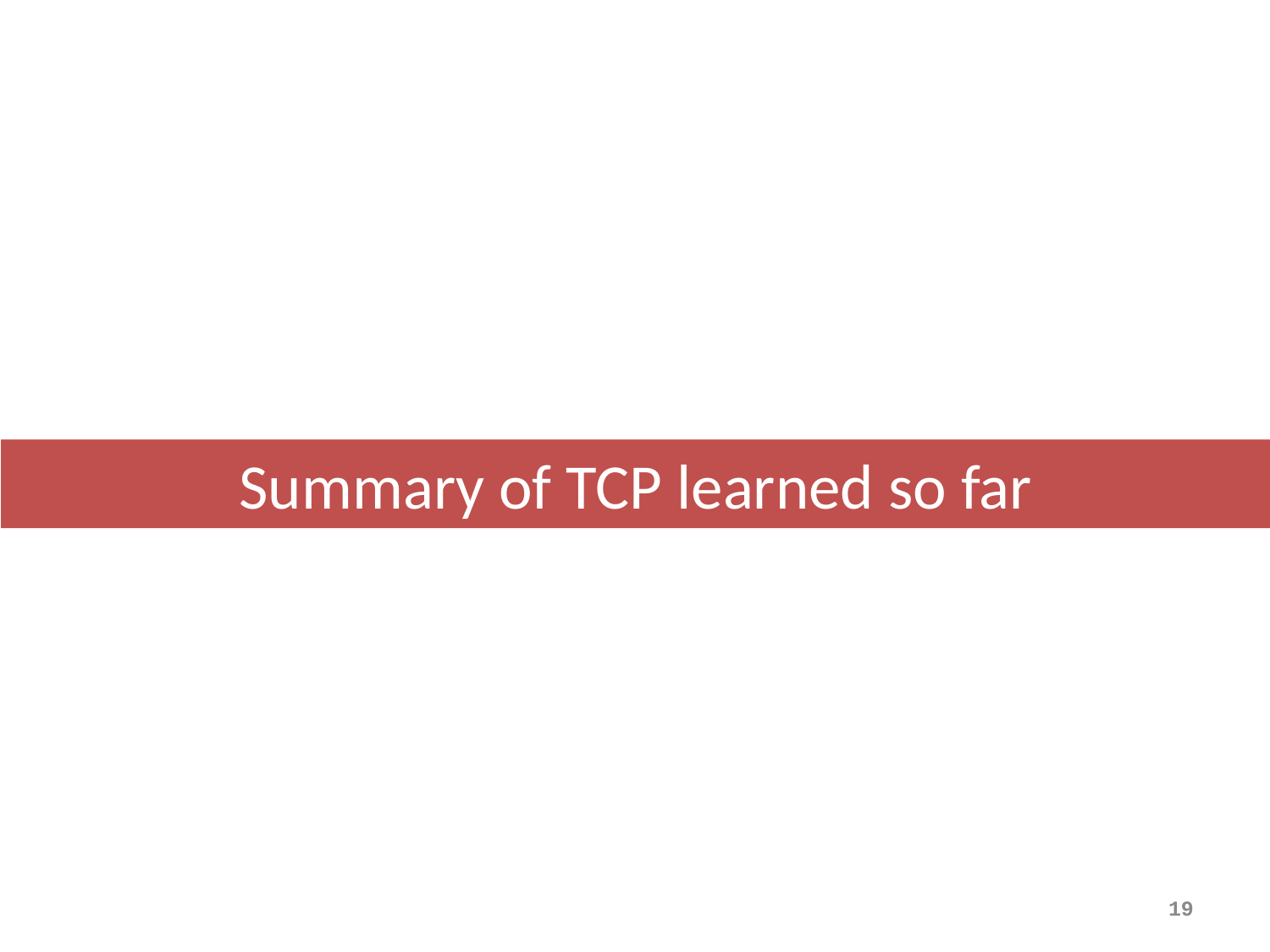

Summary of TCP learned so far
19